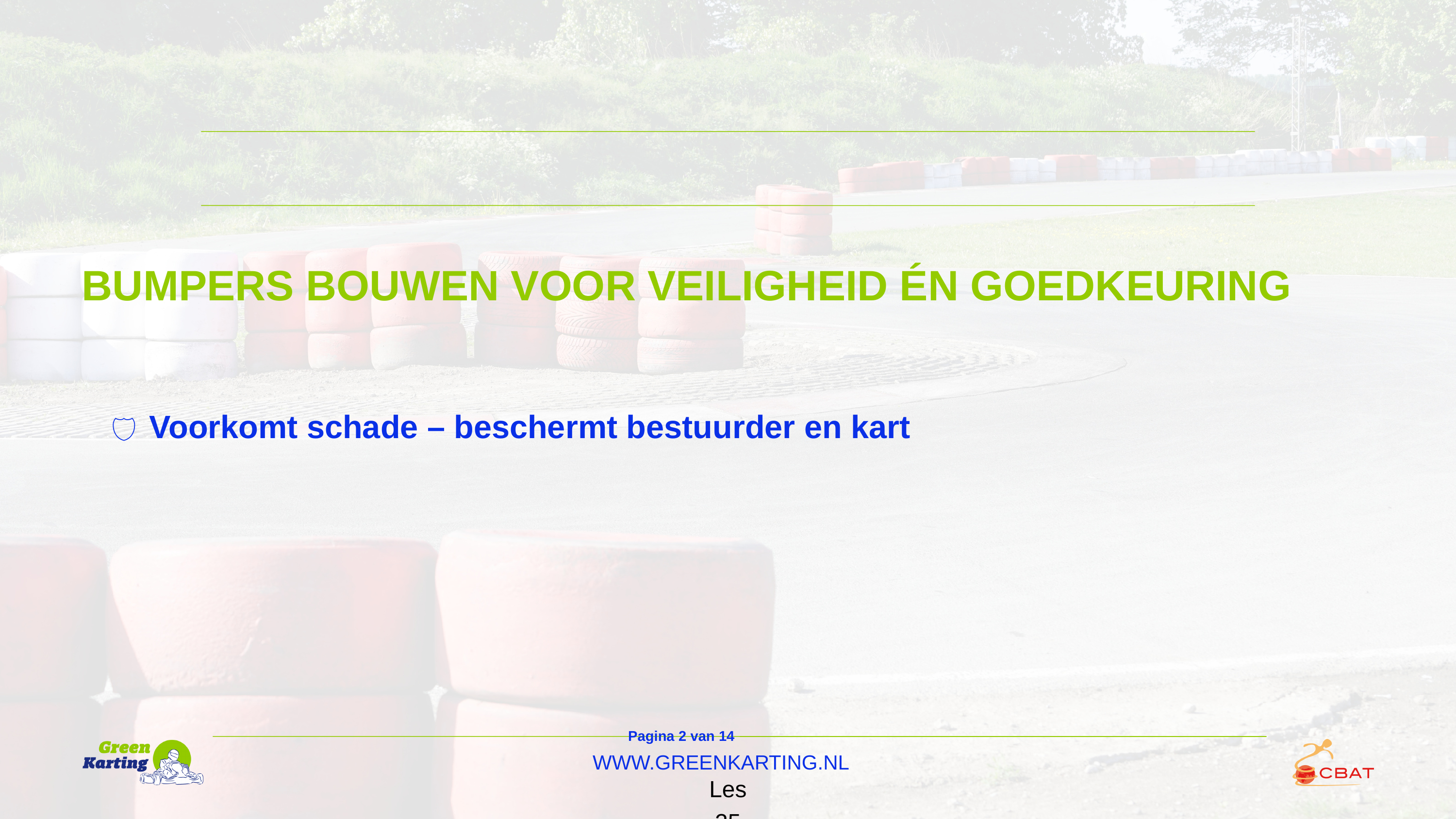

BUMPERS BOUWEN VOOR VEILIGHEID ÉN GOEDKEURING
🛡️ Voorkomt schade – beschermt bestuurder en kart
Pagina 2 van 14

WWW.GREENKARTING.NL
Les 25